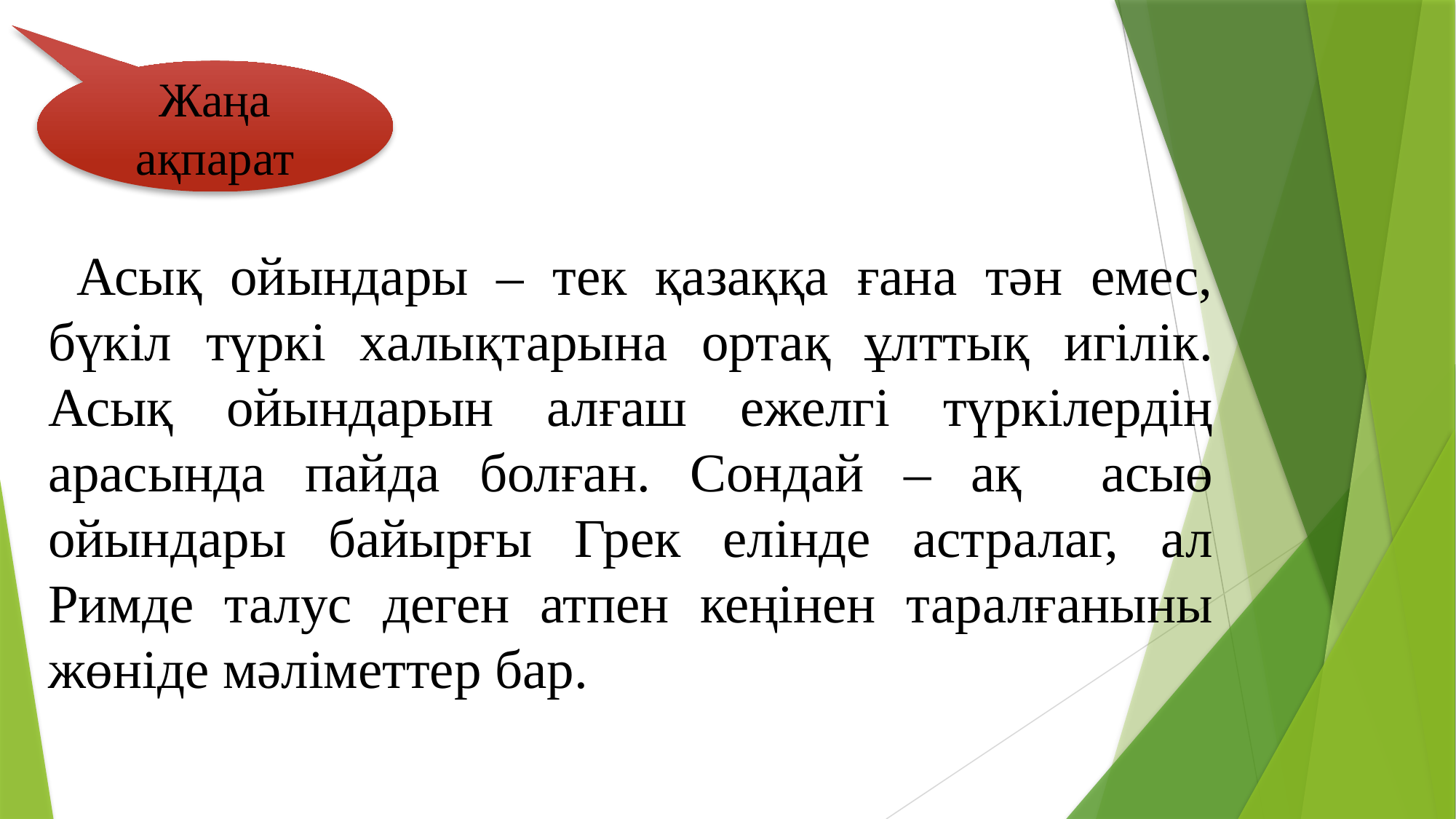

Жаңа ақпарат
 Асық ойындары – тек қазаққа ғана тән емес, бүкіл түркі халықтарына ортақ ұлттық игілік. Асық ойындарын алғаш ежелгі түркілердің арасында пайда болған. Сондай – ақ  асыө ойындары байырғы Грек елінде астралаг, ал Римде талус деген атпен кеңінен таралғаныны жөніде мәліметтер бар.